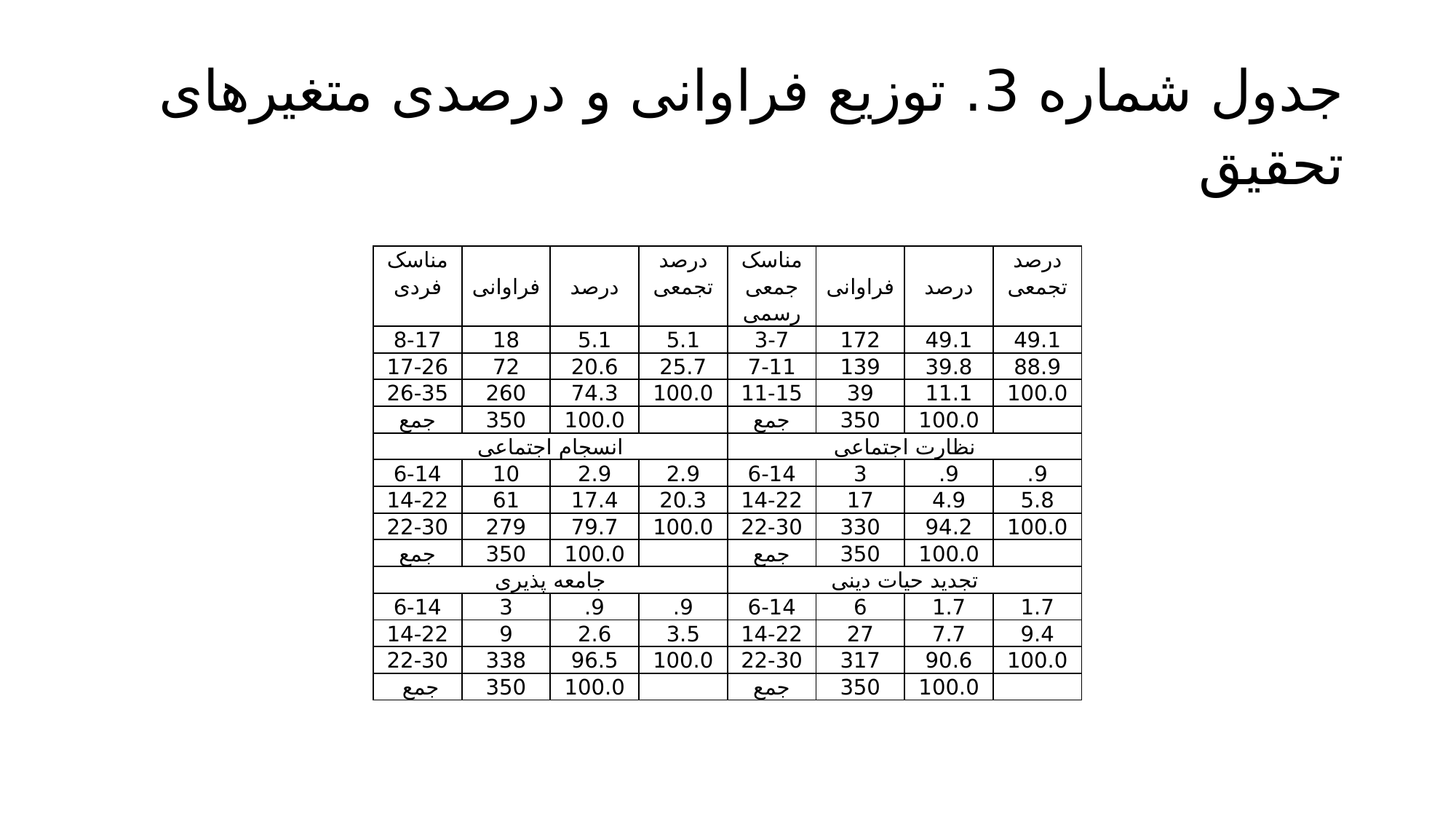

# جدول شماره 3. توزیع فراوانی و درصدی متغیرهای تحقیق
| مناسک فردی | فراوانی | درصد | درصد تجمعی | مناسک جمعی رسمی | فراوانی | درصد | درصد تجمعی |
| --- | --- | --- | --- | --- | --- | --- | --- |
| 8-17 | 18 | 5.1 | 5.1 | 3-7 | 172 | 49.1 | 49.1 |
| 17-26 | 72 | 20.6 | 25.7 | 7-11 | 139 | 39.8 | 88.9 |
| 26-35 | 260 | 74.3 | 100.0 | 11-15 | 39 | 11.1 | 100.0 |
| جمع | 350 | 100.0 |  | جمع | 350 | 100.0 |  |
| انسجام اجتماعی |  |  |  | نظارت اجتماعی |  |  |  |
| 6-14 | 10 | 2.9 | 2.9 | 6-14 | 3 | 9. | 9. |
| 14-22 | 61 | 17.4 | 20.3 | 14-22 | 17 | 4.9 | 5.8 |
| 22-30 | 279 | 79.7 | 100.0 | 22-30 | 330 | 94.2 | 100.0 |
| جمع | 350 | 100.0 |  | جمع | 350 | 100.0 |  |
| جامعه پذیری |  |  |  | تجدید حیات دینی |  |  |  |
| 6-14 | 3 | 9. | 9. | 6-14 | 6 | 1.7 | 1.7 |
| 14-22 | 9 | 2.6 | 3.5 | 14-22 | 27 | 7.7 | 9.4 |
| 22-30 | 338 | 96.5 | 100.0 | 22-30 | 317 | 90.6 | 100.0 |
| جمع | 350 | 100.0 |  | جمع | 350 | 100.0 |  |